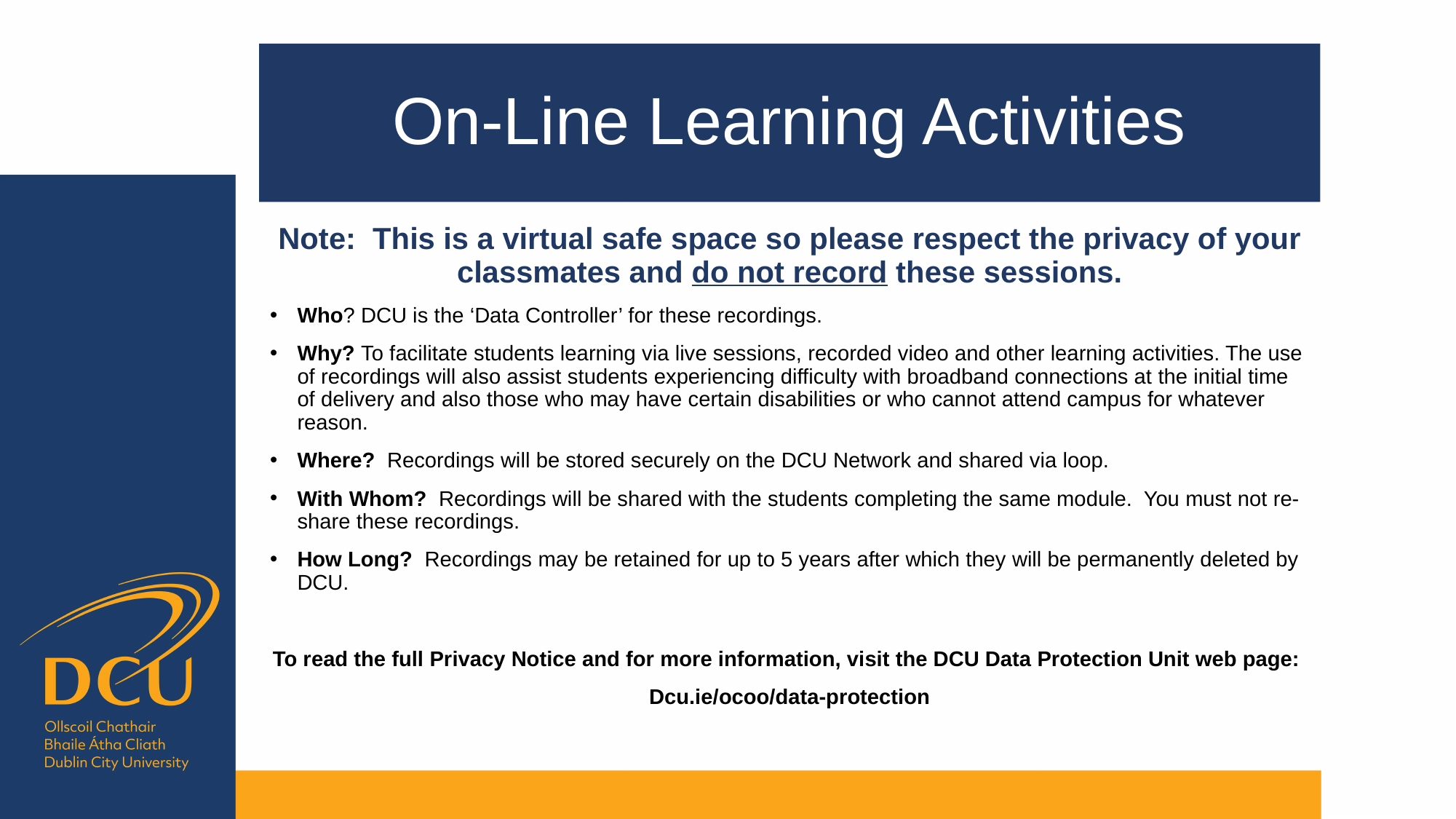

# On-Line Learning Activities
Note:  This is a virtual safe space so please respect the privacy of your classmates and do not record these sessions.
Who? DCU is the ‘Data Controller’ for these recordings.
Why? To facilitate students learning via live sessions, recorded video and other learning activities. The use of recordings will also assist students experiencing difficulty with broadband connections at the initial time of delivery and also those who may have certain disabilities or who cannot attend campus for whatever reason.
Where?  Recordings will be stored securely on the DCU Network and shared via loop.
With Whom?  Recordings will be shared with the students completing the same module.  You must not re-share these recordings.
How Long?  Recordings may be retained for up to 5 years after which they will be permanently deleted by DCU.

To read the full Privacy Notice and for more information, visit the DCU Data Protection Unit web page:
Dcu.ie/ocoo/data-protection